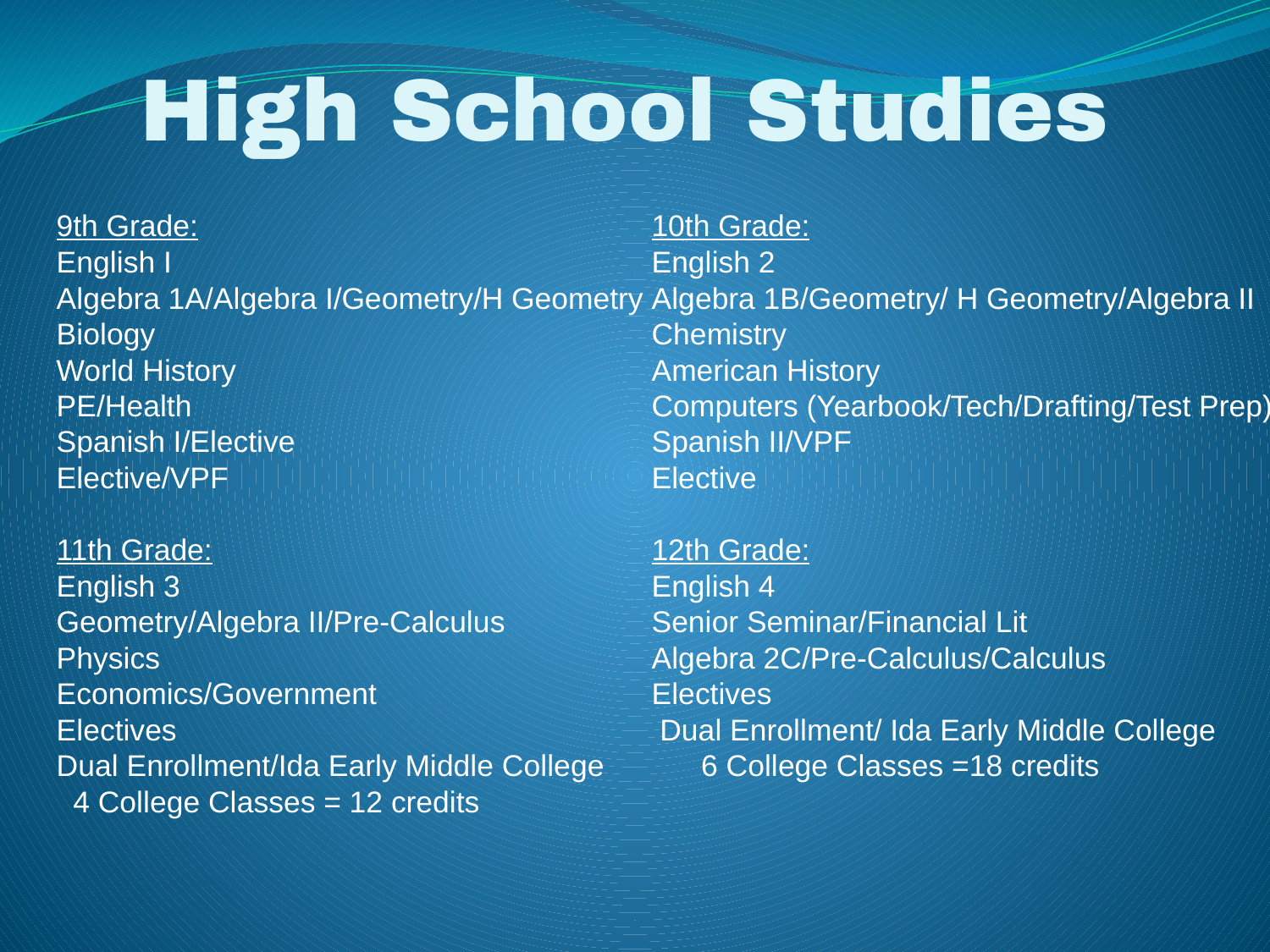

# High School Studies
9th Grade:
English I
Algebra 1A/Algebra I/Geometry/H Geometry
Biology
World History
PE/Health
Spanish I/Elective
Elective/VPF

11th Grade:
English 3
Geometry/Algebra II/Pre-Calculus
Physics
Economics/Government
Electives
Dual Enrollment/Ida Early Middle College
  4 College Classes = 12 credits

10th Grade:
English 2
Algebra 1B/Geometry/ H Geometry/Algebra II
Chemistry
American History
Computers (Yearbook/Tech/Drafting/Test Prep)
Spanish II/VPF
Elective

12th Grade:
English 4
Senior Seminar/Financial Lit
Algebra 2C/Pre-Calculus/Calculus
Electives
 Dual Enrollment/ Ida Early Middle College
      6 College Classes =18 credits